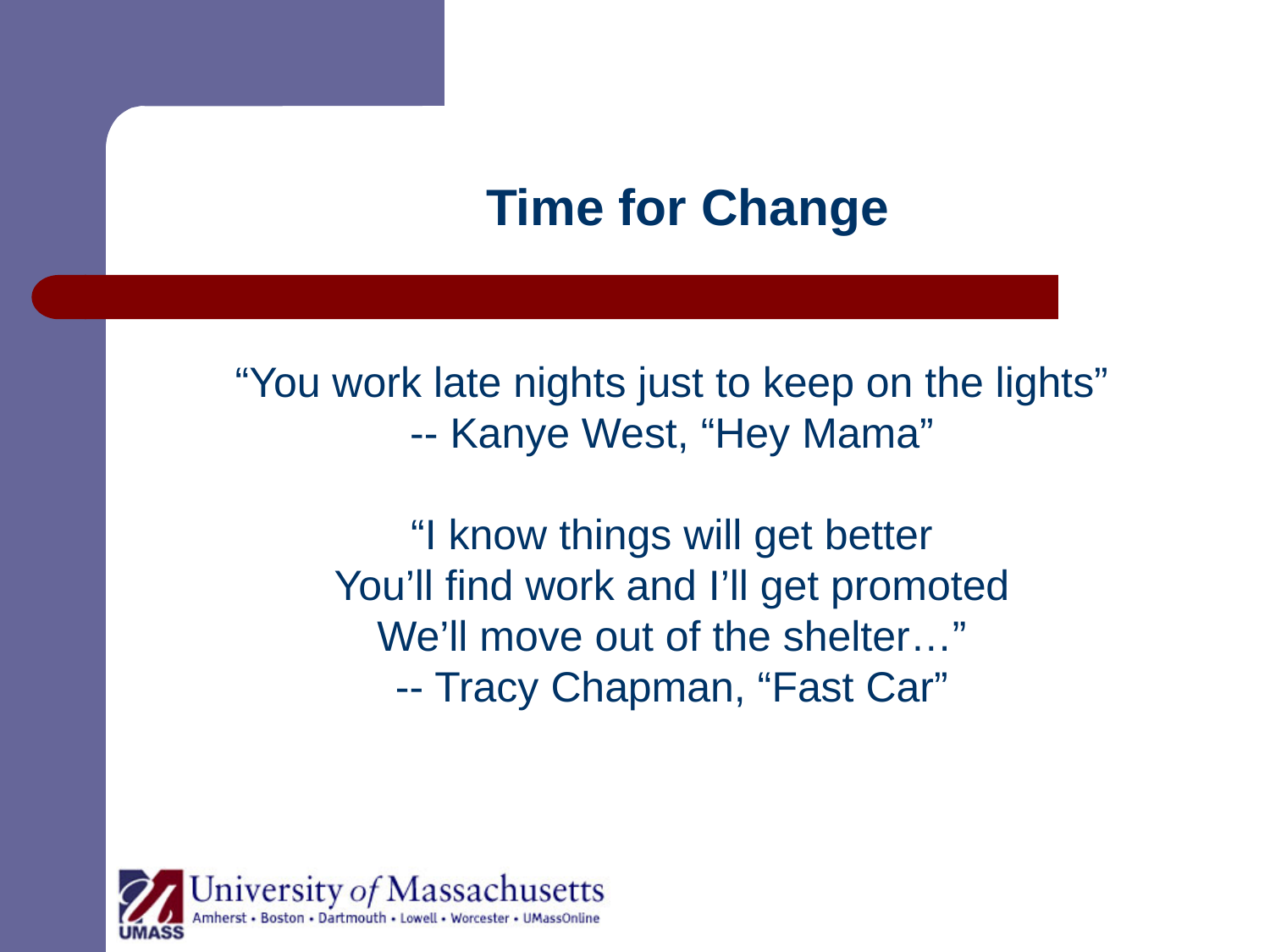

# Time for Change
“You work late nights just to keep on the lights”
-- Kanye West, “Hey Mama”

“I know things will get better
You’ll find work and I’ll get promoted
We’ll move out of the shelter…”
-- Tracy Chapman, “Fast Car”